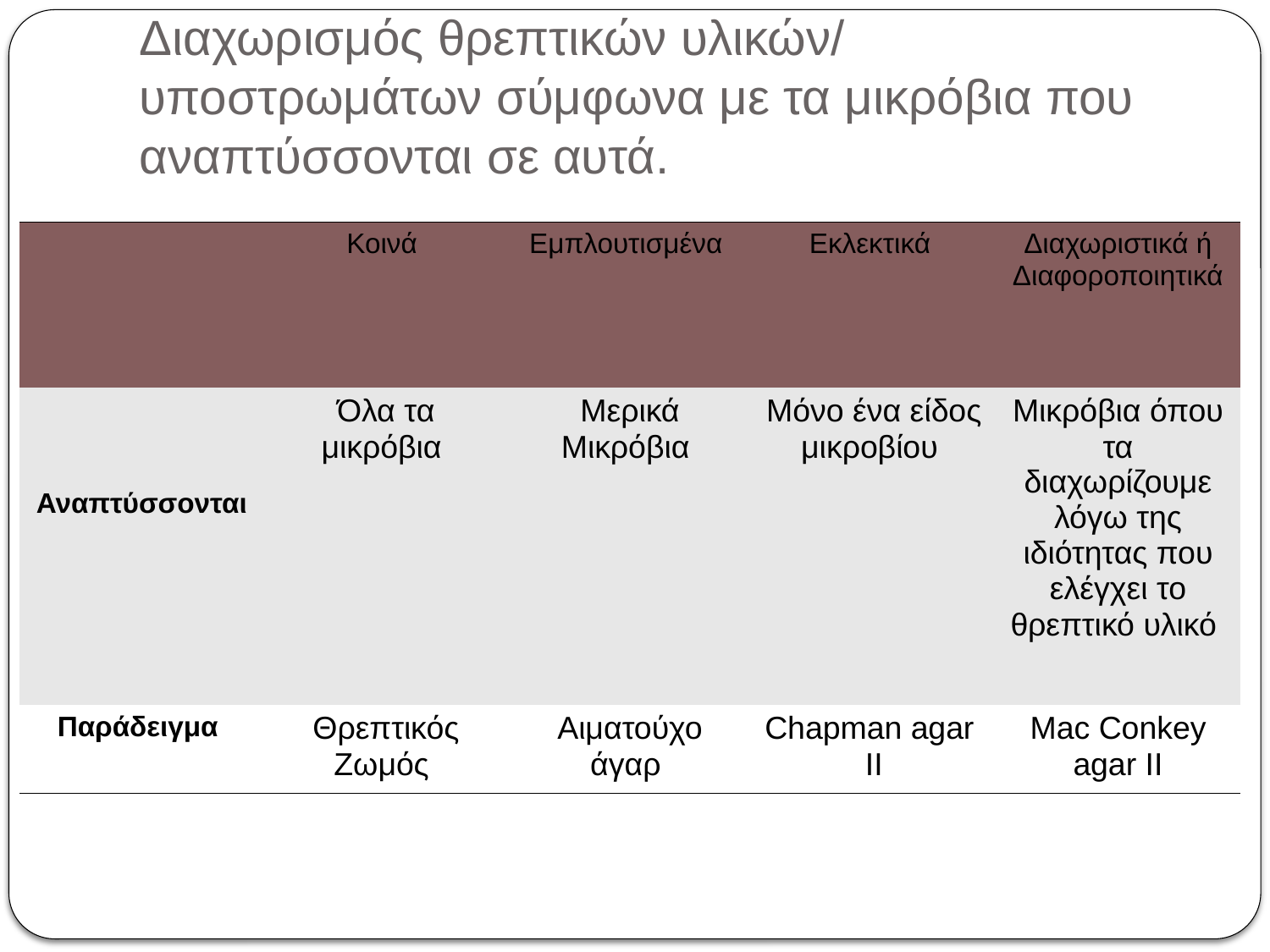

# Διαχωρισμός θρεπτικών υλικών/ υποστρωμάτων σύμφωνα με τα μικρόβια που αναπτύσσονται σε αυτά.
|  | Κοινά | Εμπλουτισμένα | Εκλεκτικά | Διαχωριστικά ή Διαφοροποιητικά |
| --- | --- | --- | --- | --- |
| Αναπτύσσονται | Όλα τα μικρόβια | Μερικά Μικρόβια | Μόνο ένα είδος μικροβίου | Μικρόβια όπου τα διαχωρίζουμε λόγω της ιδιότητας που ελέγχει το θρεπτικό υλικό |
| Παράδειγμα | Θρεπτικός Ζωμός | Αιματούχο άγαρ | Chapman agar ΙΙ | Mac Conkey agar ΙΙ |